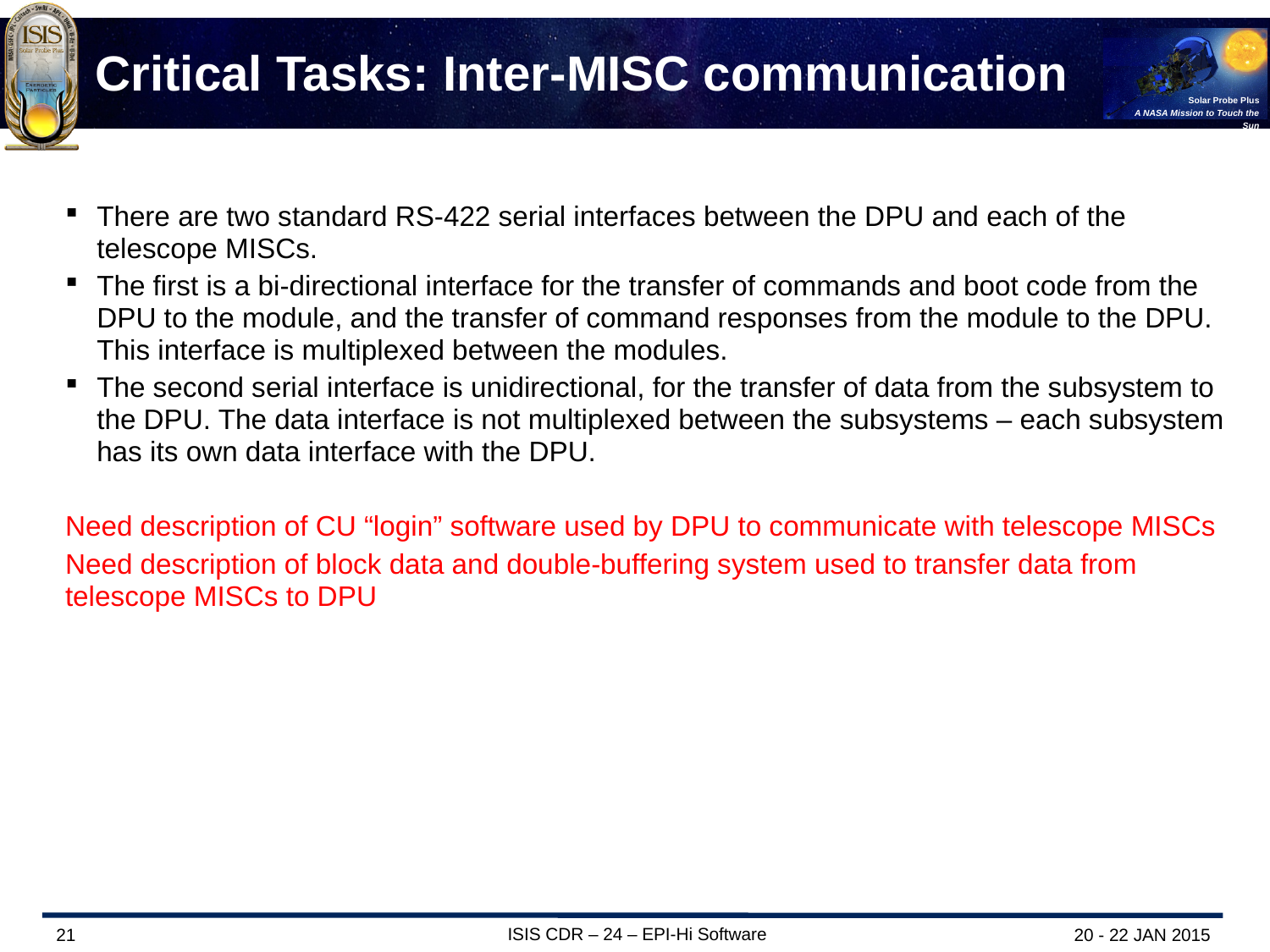

# Critical Tasks: Inter-MISC communication
There are two standard RS-422 serial interfaces between the DPU and each of the telescope MISCs.
The first is a bi-directional interface for the transfer of commands and boot code from the DPU to the module, and the transfer of command responses from the module to the DPU. This interface is multiplexed between the modules.
The second serial interface is unidirectional, for the transfer of data from the subsystem to the DPU. The data interface is not multiplexed between the subsystems – each subsystem has its own data interface with the DPU.

Need description of CU “login” software used by DPU to communicate with telescope MISCs
Need description of block data and double-buffering system used to transfer data from telescope MISCs to DPU